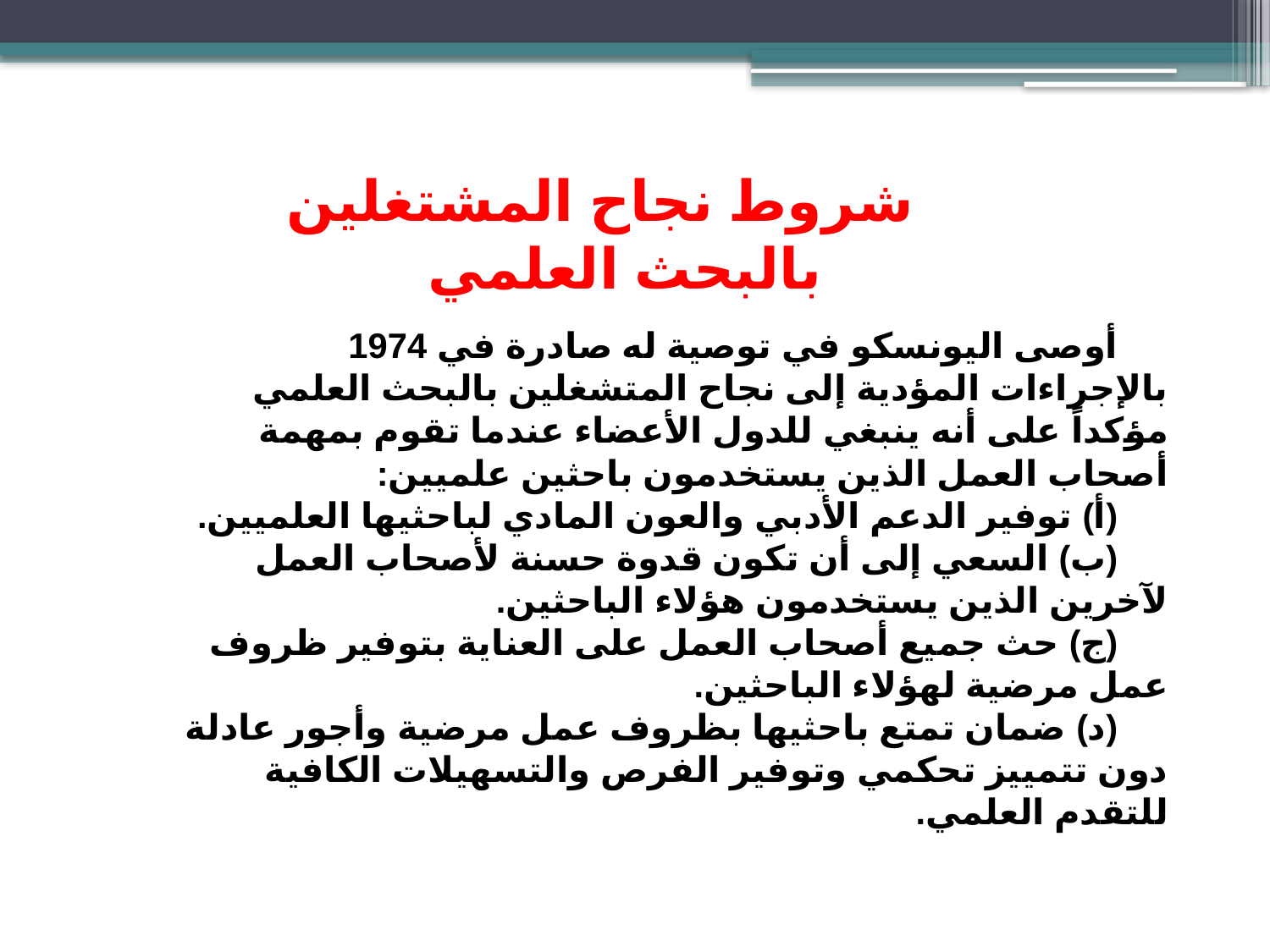

شروط نجاح المشتغلين بالبحث العلمي
أوصى اليونسكو في توصية له صادرة في 1974 بالإجراءات المؤدية إلى نجاح المتشغلين بالبحث العلمي مؤكداً على أنه ينبغي للدول الأعضاء عندما تقوم بمهمة أصحاب العمل الذين يستخدمون باحثين علميين:
(‌أ) توفير الدعم الأدبي والعون المادي لباحثيها العلميين.
(‌ب) السعي إلى أن تكون قدوة حسنة لأصحاب العمل لآخرين الذين يستخدمون هؤلاء الباحثين.
(‌ج) حث جميع أصحاب العمل على العناية بتوفير ظروف عمل مرضية لهؤلاء الباحثين.
(‌د) ضمان تمتع باحثيها بظروف عمل مرضية وأجور عادلة دون تتمييز تحكمي وتوفير الفرص والتسهيلات الكافية للتقدم العلمي.